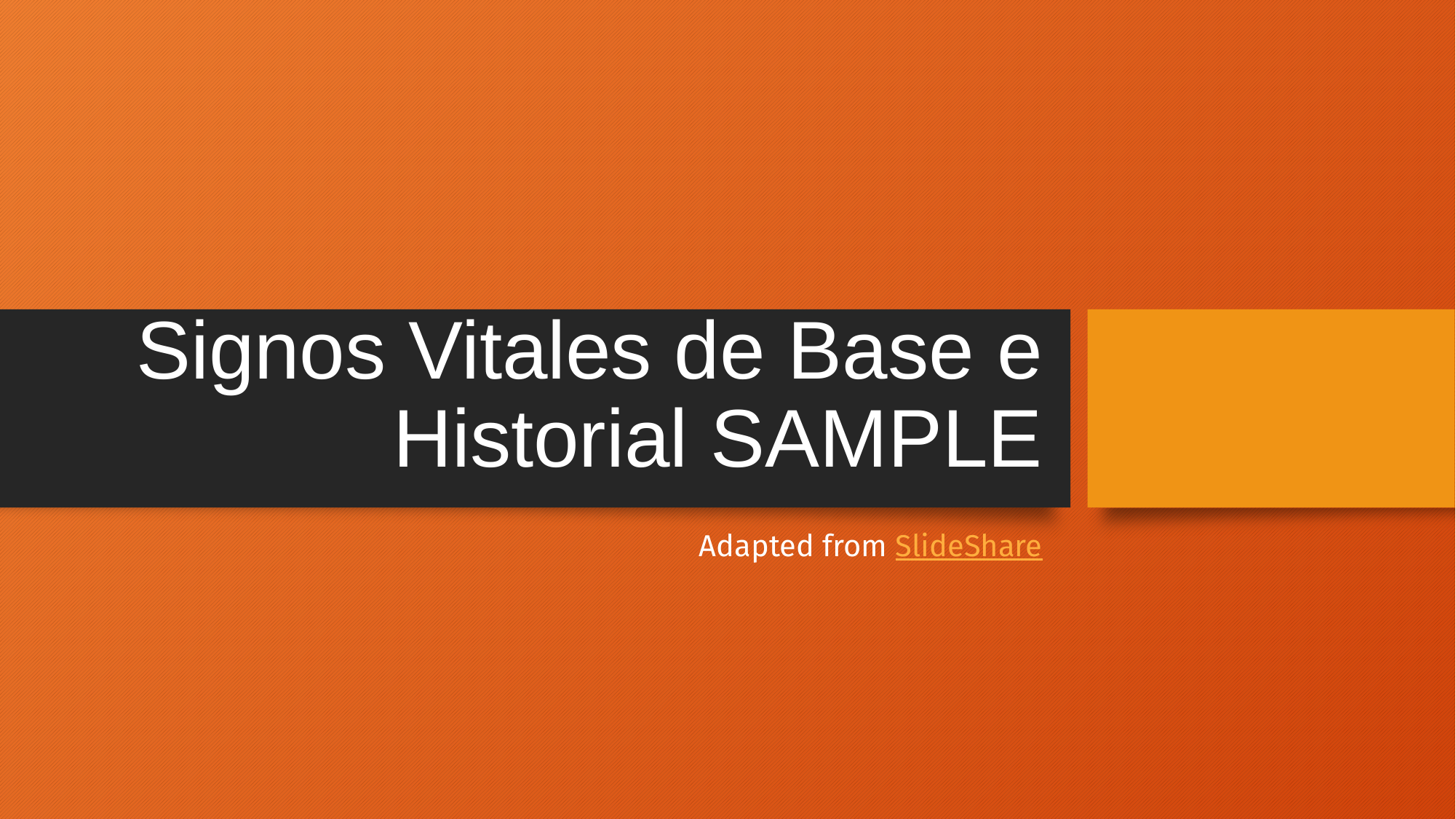

# Signos Vitales de Base e Historial SAMPLE
Adapted from SlideShare